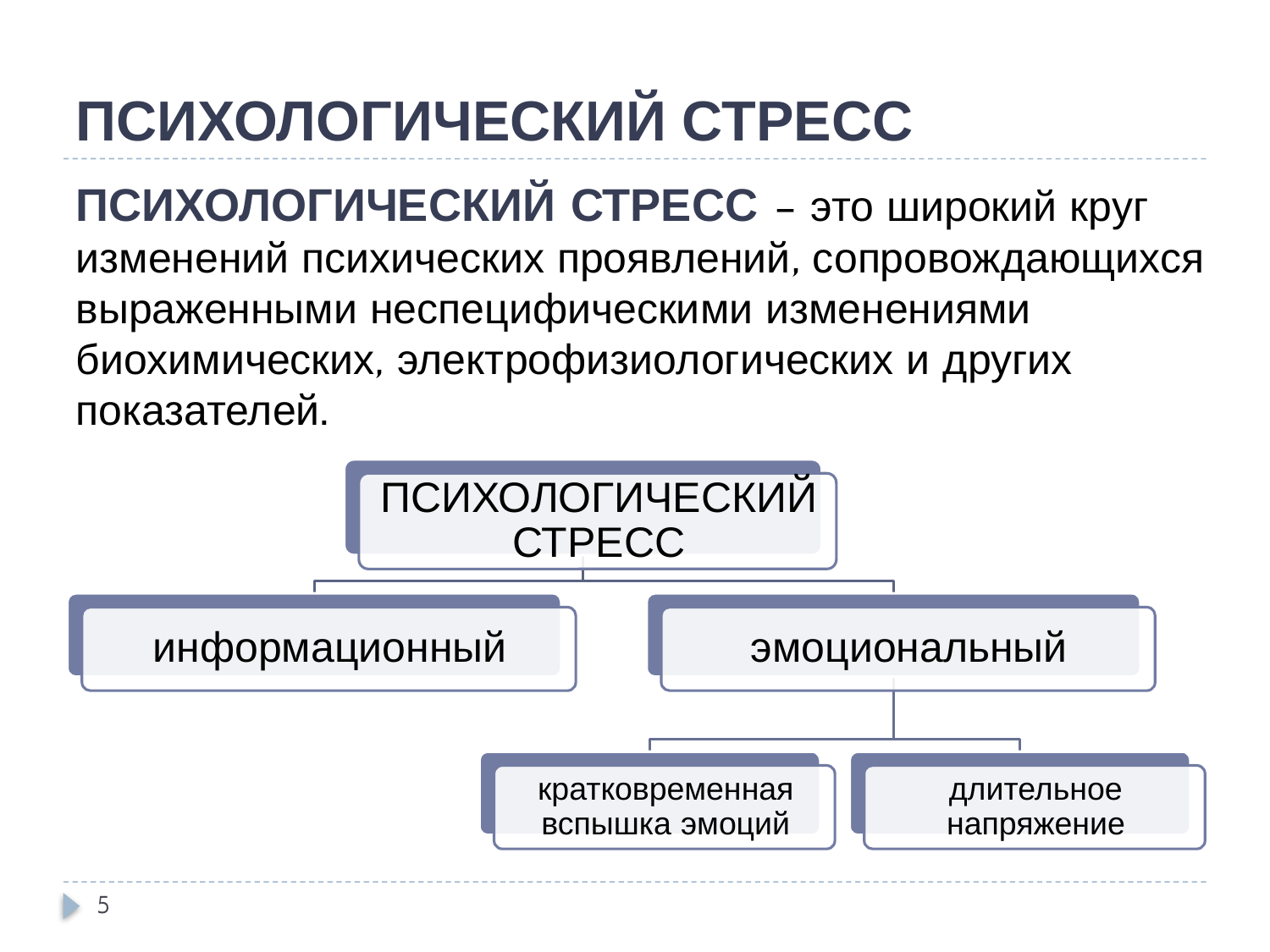

# ПСИХОЛОГИЧЕСКИЙ СТРЕСС
ПСИХОЛОГИЧЕСКИЙ СТРЕСС – это широкий круг изменений психических проявлений, сопровождающихся выраженными неспецифическими изменениями биохимических, электрофизиологических и других показателей.
ПСИХОЛОГИЧЕСКИЙ СТРЕСС
информационный
эмоциональный
кратковременная вспышка эмоций
длительное напряжение
5